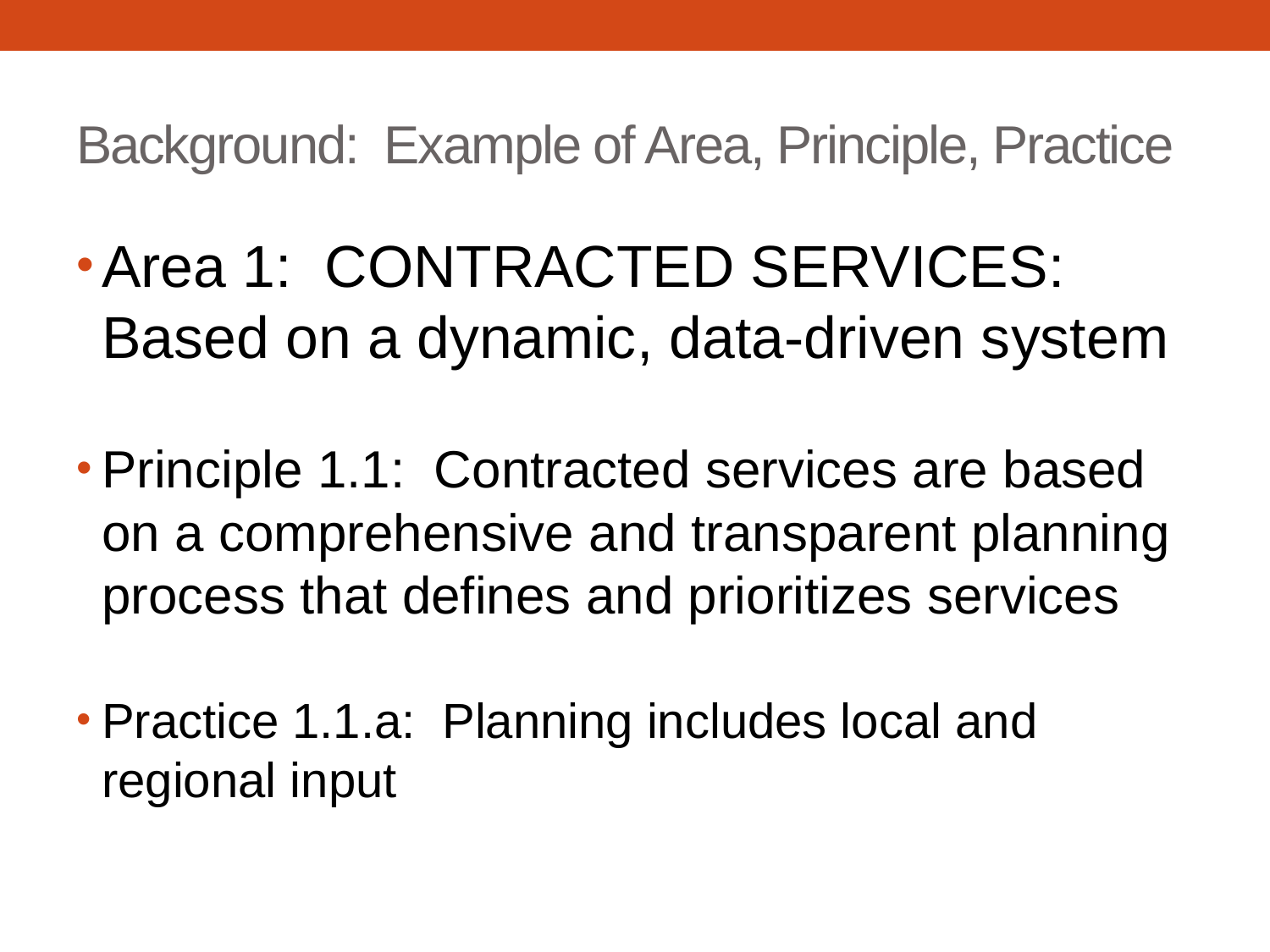

# Background:  Example of Area, Principle, Practice
Area 1:  CONTRACTED SERVICES:  Based on a dynamic, data-driven system

Principle 1.1:  Contracted services are based on a comprehensive and transparent planning process that defines and prioritizes services

Practice 1.1.a:  Planning includes local and regional input